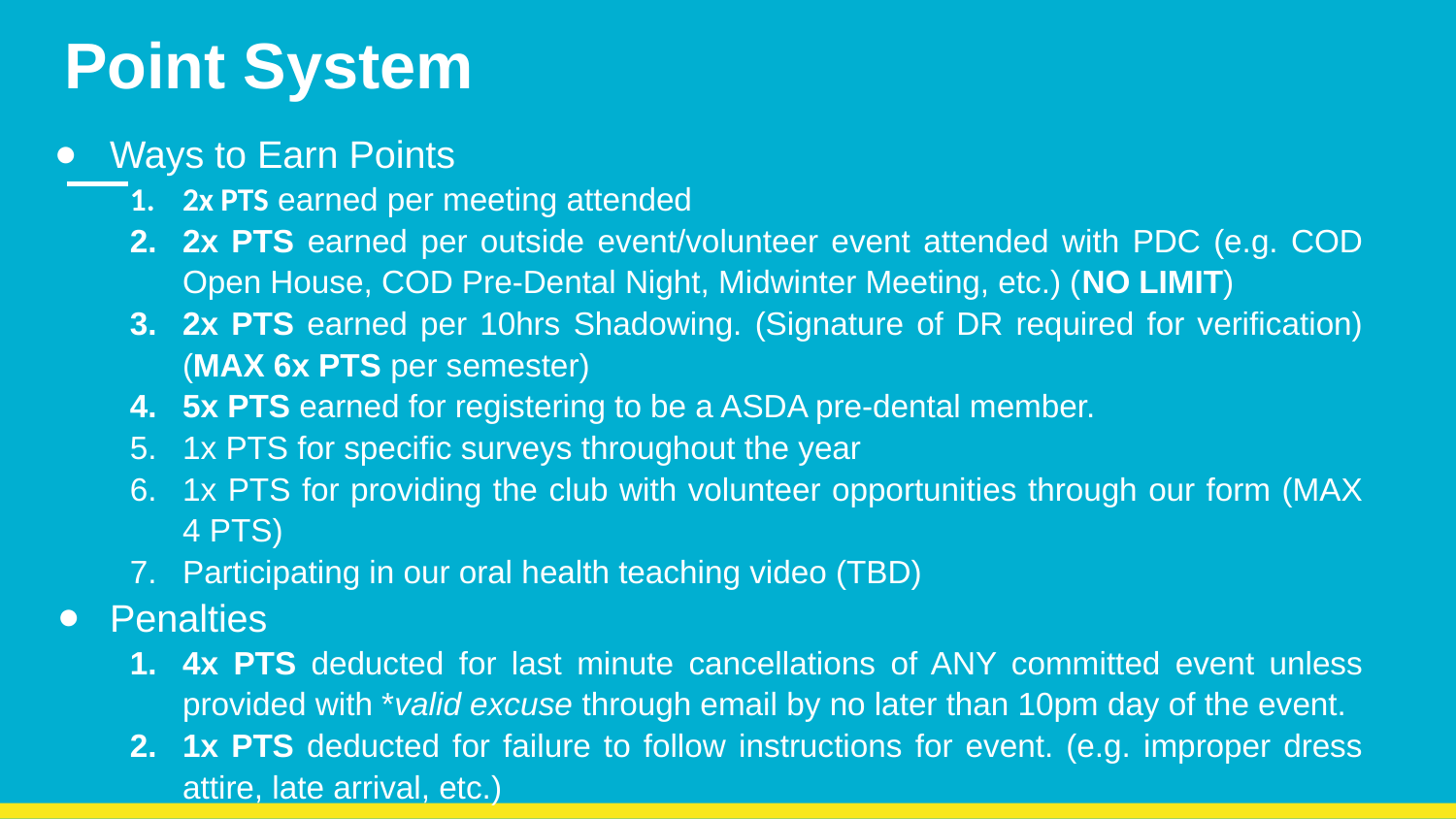

# Point System
Ways to Earn Points
2x PTS earned per meeting attended
2x PTS earned per outside event/volunteer event attended with PDC (e.g. COD Open House, COD Pre-Dental Night, Midwinter Meeting, etc.) (NO LIMIT)
2x PTS earned per 10hrs Shadowing. (Signature of DR required for verification) (MAX 6x PTS per semester)
5x PTS earned for registering to be a ASDA pre-dental member.
1x PTS for specific surveys throughout the year
1x PTS for providing the club with volunteer opportunities through our form (MAX 4 PTS)
Participating in our oral health teaching video (TBD)
Penalties
4x PTS deducted for last minute cancellations of ANY committed event unless provided with *valid excuse through email by no later than 10pm day of the event.
1x PTS deducted for failure to follow instructions for event. (e.g. improper dress attire, late arrival, etc.)
*we will not be accepting toothbrushes and toothpaste for pts this semester due to sanitary issues.